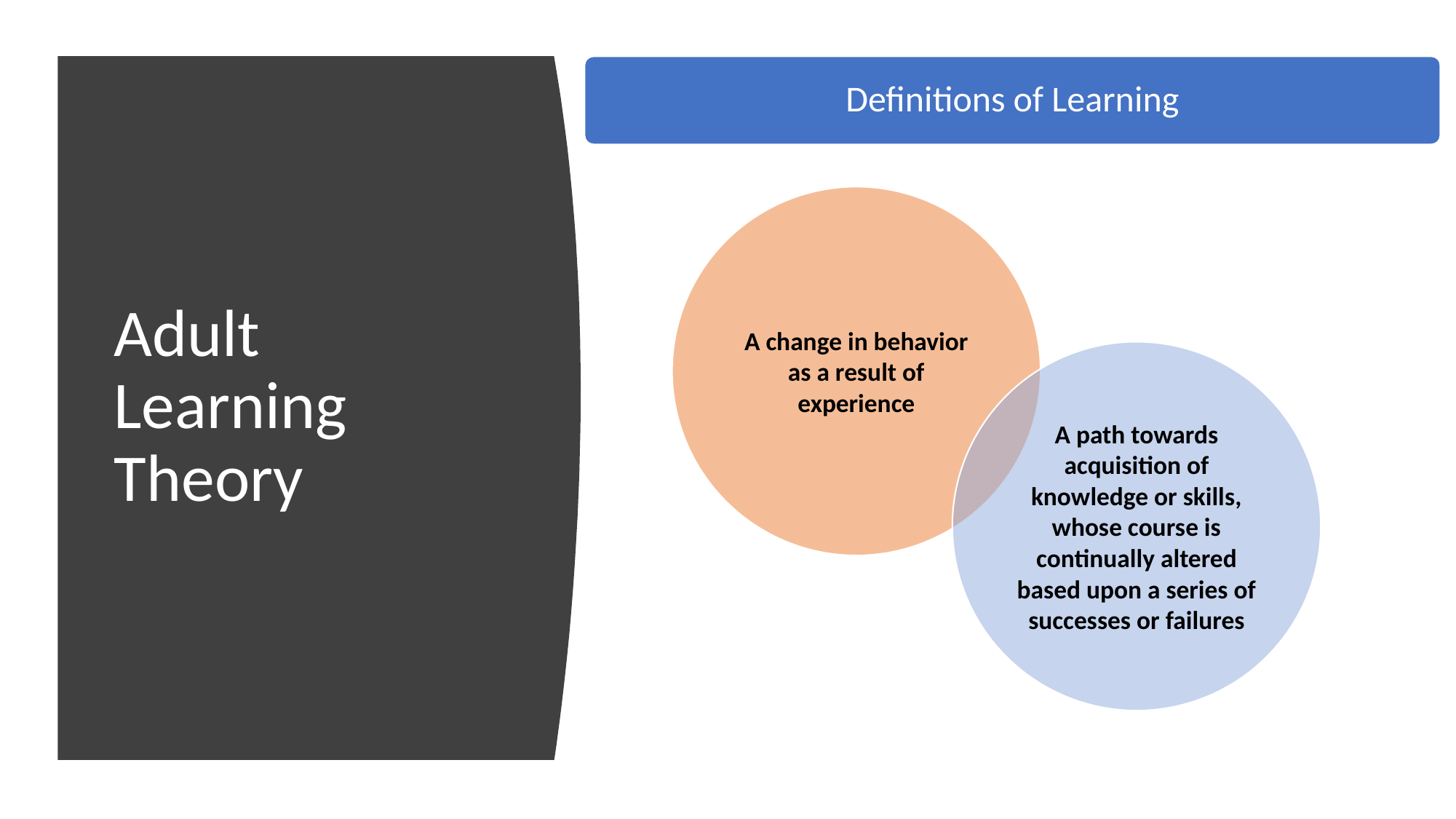

Definitions of Learning
# Adult Learning Theory
A change in behavior as a result of experience
A path towards acquisition of knowledge or skills, whose course is continually altered based upon a series of successes or failures